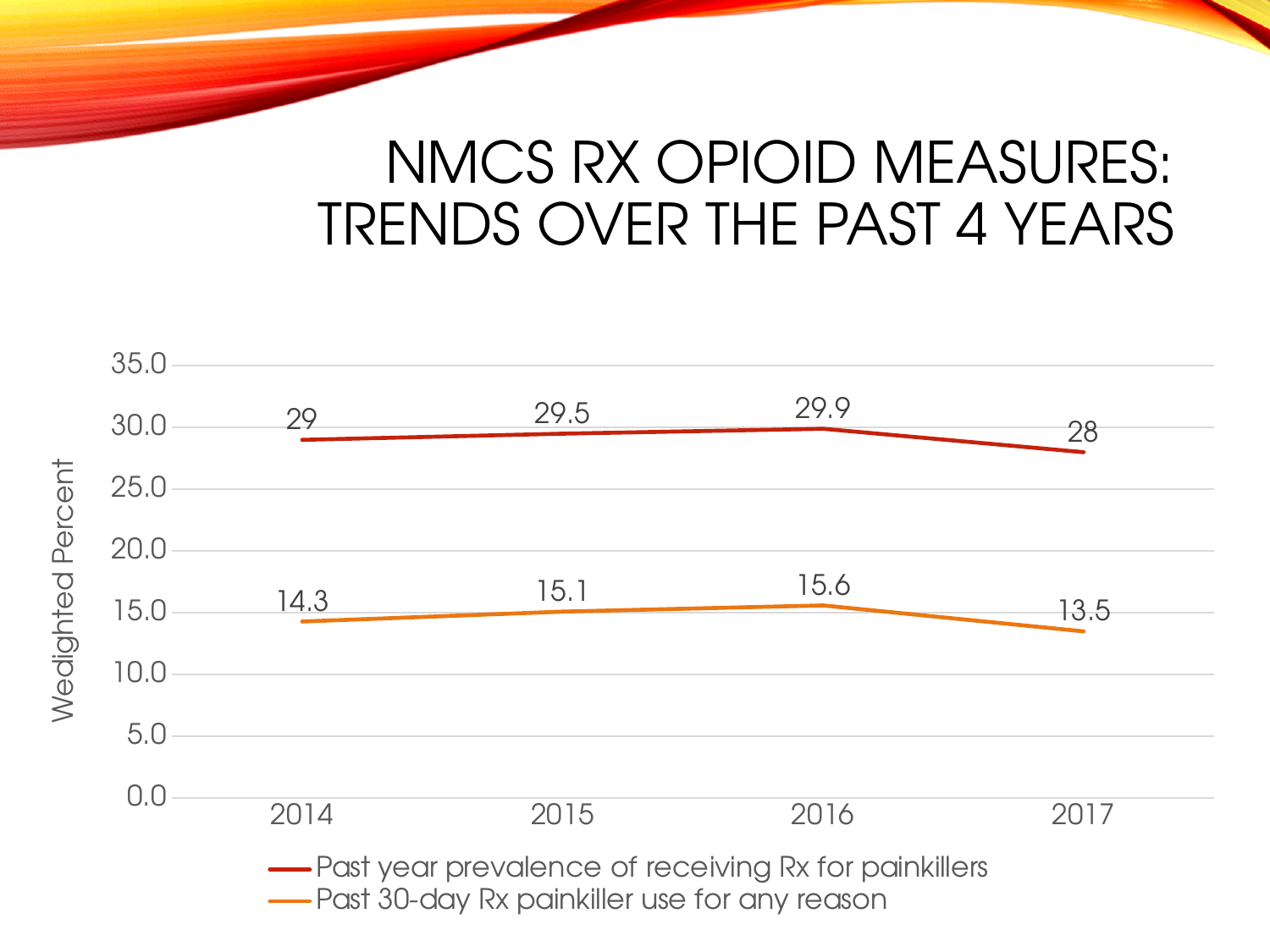

# NMCS Rx Opioid measures: Trends over the past 4 years

### Chart

| Category | Past year prevalence of receiving Rx for painkillers | Past 30-day Rx painkiller use for any reason |
|---|---|---|
| 2014 | 29.0 | 14.3 |
| 2015 | 29.5 | 15.1 |
| 2016 | 29.9 | 15.6 |
| 2017 | 28.0 | 13.5 |